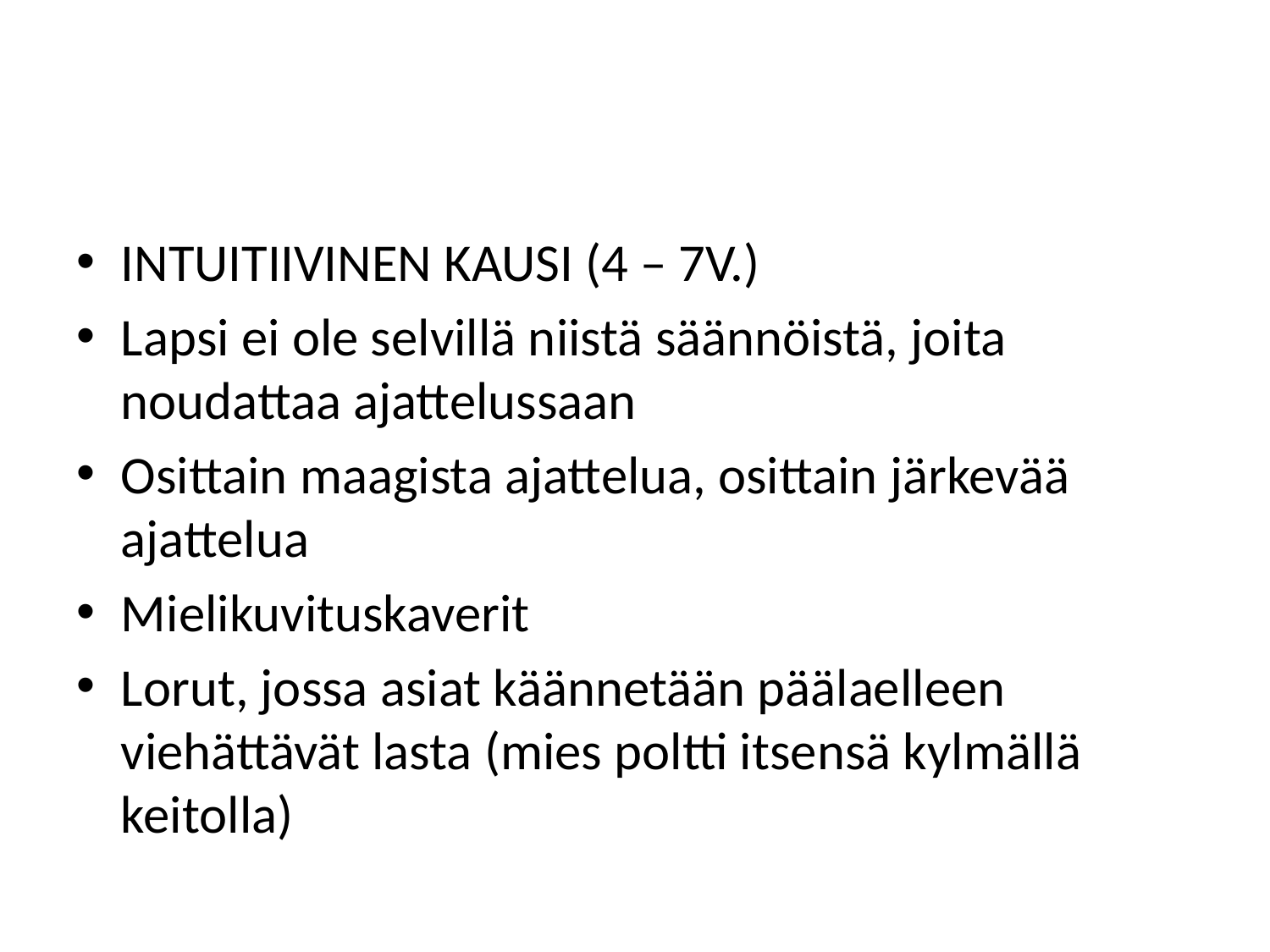

#
INTUITIIVINEN KAUSI (4 – 7V.)
Lapsi ei ole selvillä niistä säännöistä, joita noudattaa ajattelussaan
Osittain maagista ajattelua, osittain järkevää ajattelua
Mielikuvituskaverit
Lorut, jossa asiat käännetään päälaelleen viehättävät lasta (mies poltti itsensä kylmällä keitolla)